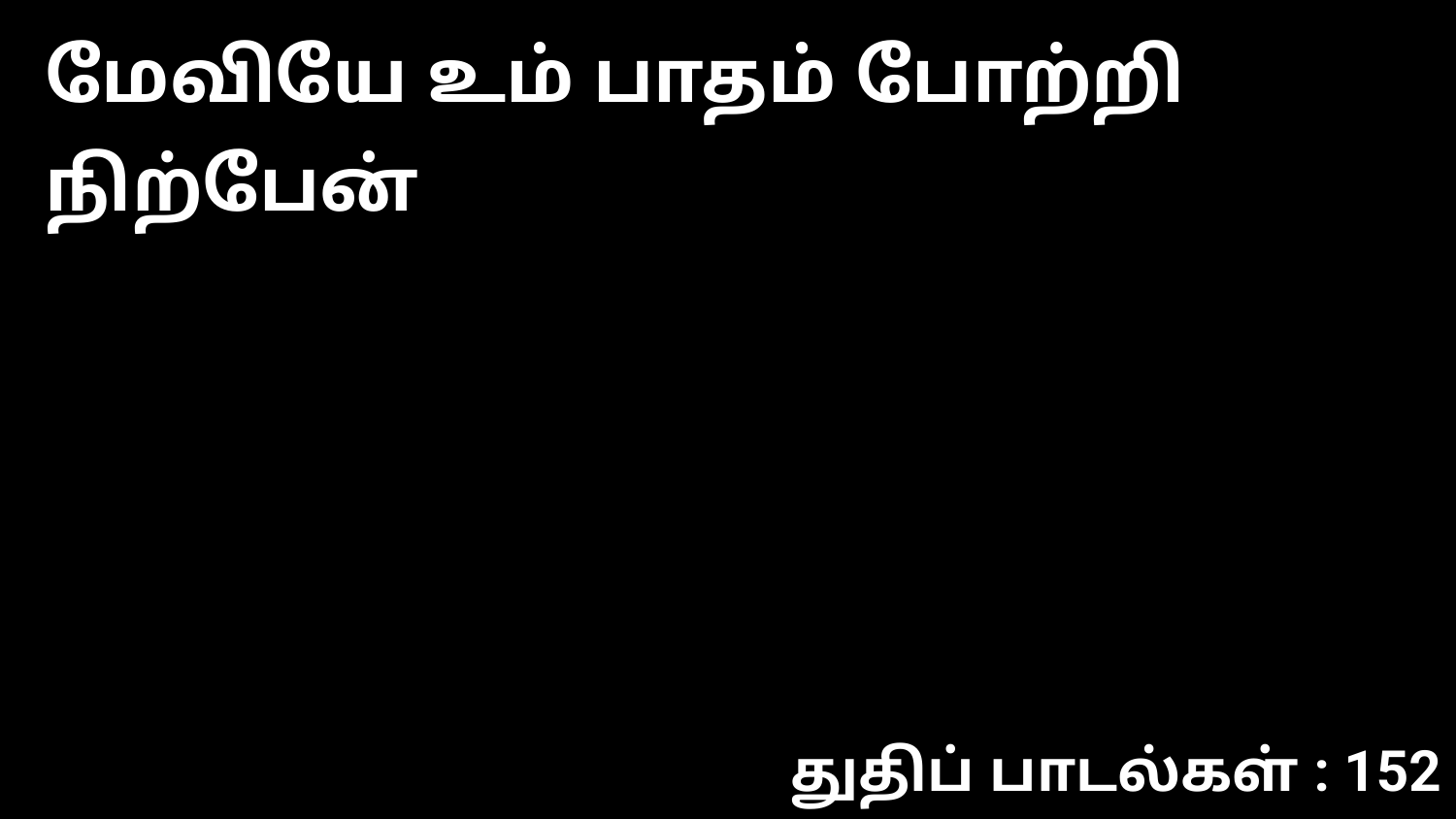

மேவியே உம் பாதம் போற்றி நிற்பேன்
துதிப் பாடல்கள் : 152